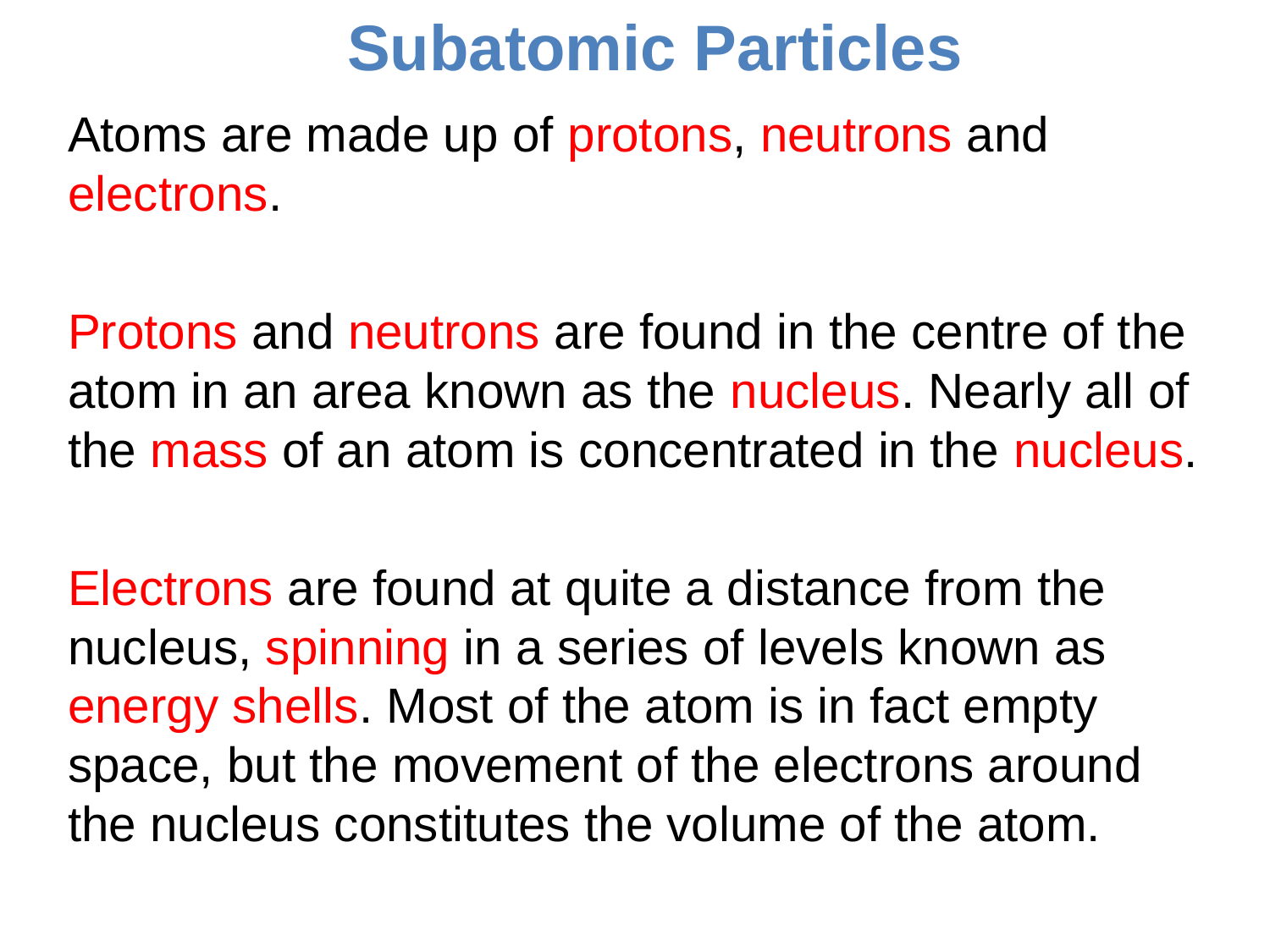

# Subatomic Particles
Atoms are made up of protons, neutrons and electrons.

Protons and neutrons are found in the centre of the atom in an area known as the nucleus. Nearly all of the mass of an atom is concentrated in the nucleus.

Electrons are found at quite a distance from the nucleus, spinning in a series of levels known as energy shells. Most of the atom is in fact empty space, but the movement of the electrons around the nucleus constitutes the volume of the atom.